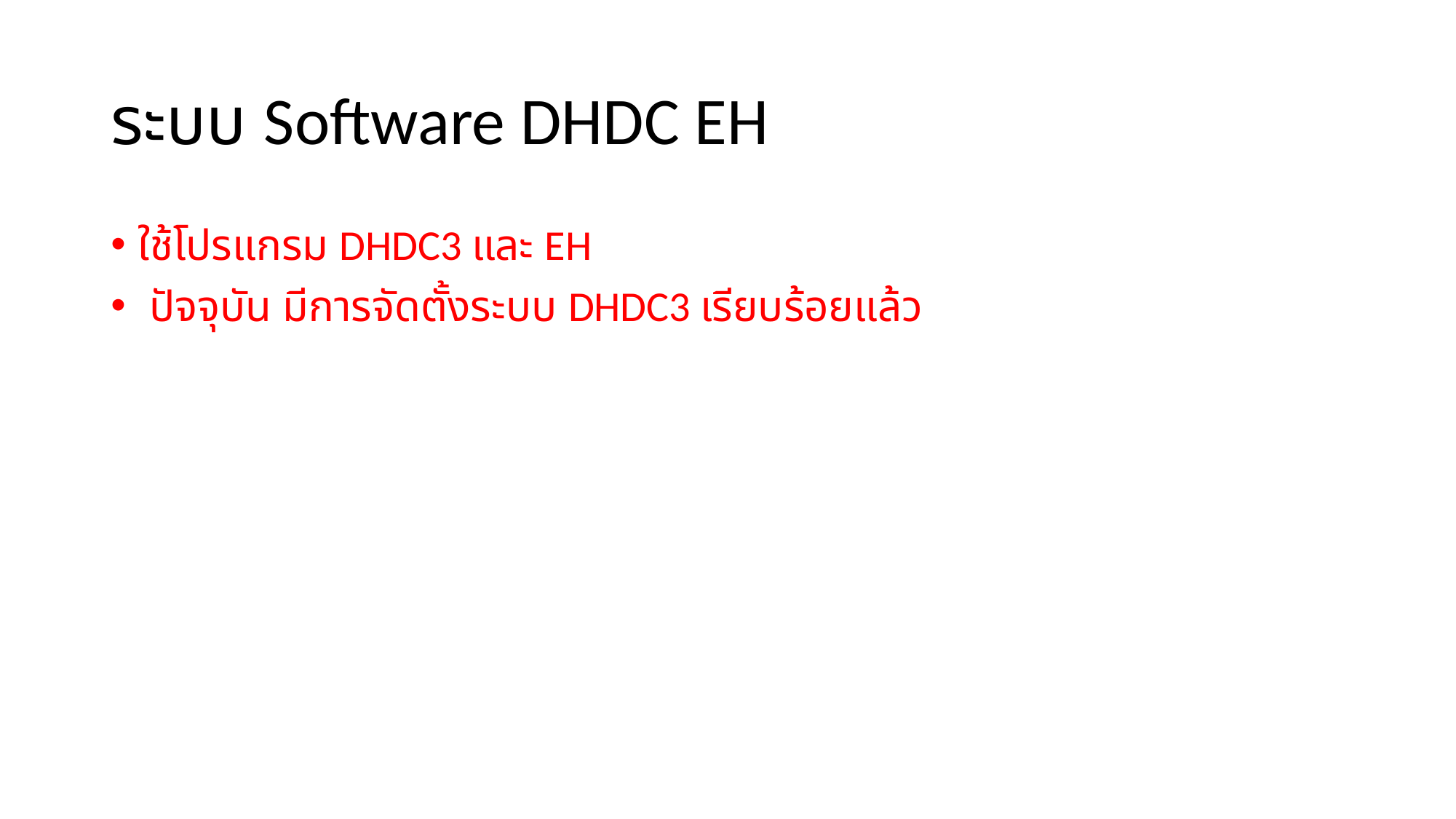

# ระบบ Software DHDC EH
ใช้โปรแกรม DHDC3 และ EH
 ปัจจุบัน มีการจัดตั้งระบบ DHDC3 เรียบร้อยแล้ว